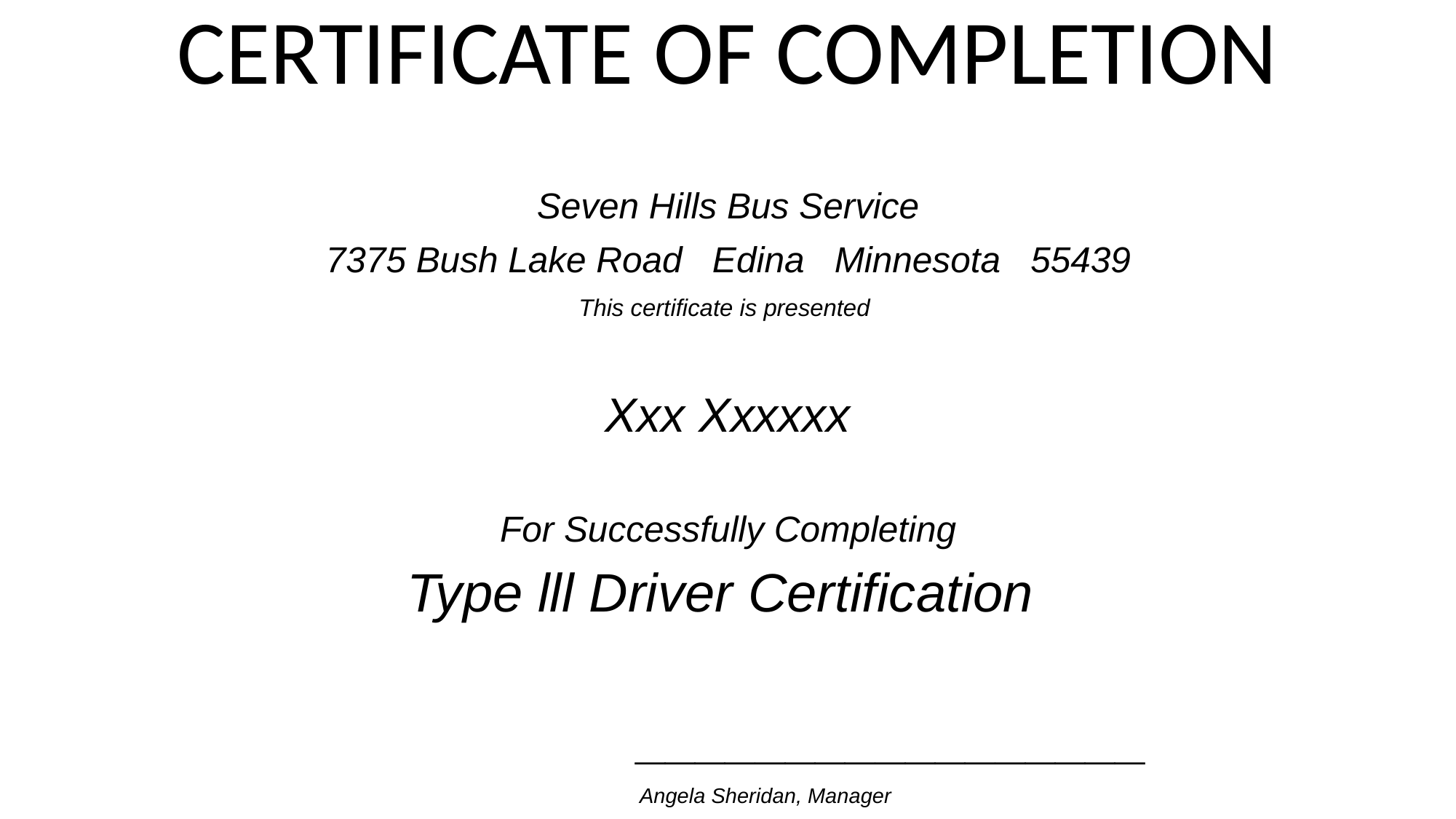

# CERTIFICATE OF COMPLETION
Seven Hills Bus Service
7375 Bush Lake Road   Edina   Minnesota   55439
This certificate is presented

Xxx Xxxxxx

For Successfully Completing
Type lll Driver Certification

                      _________________
             Angela Sheridan, Manager